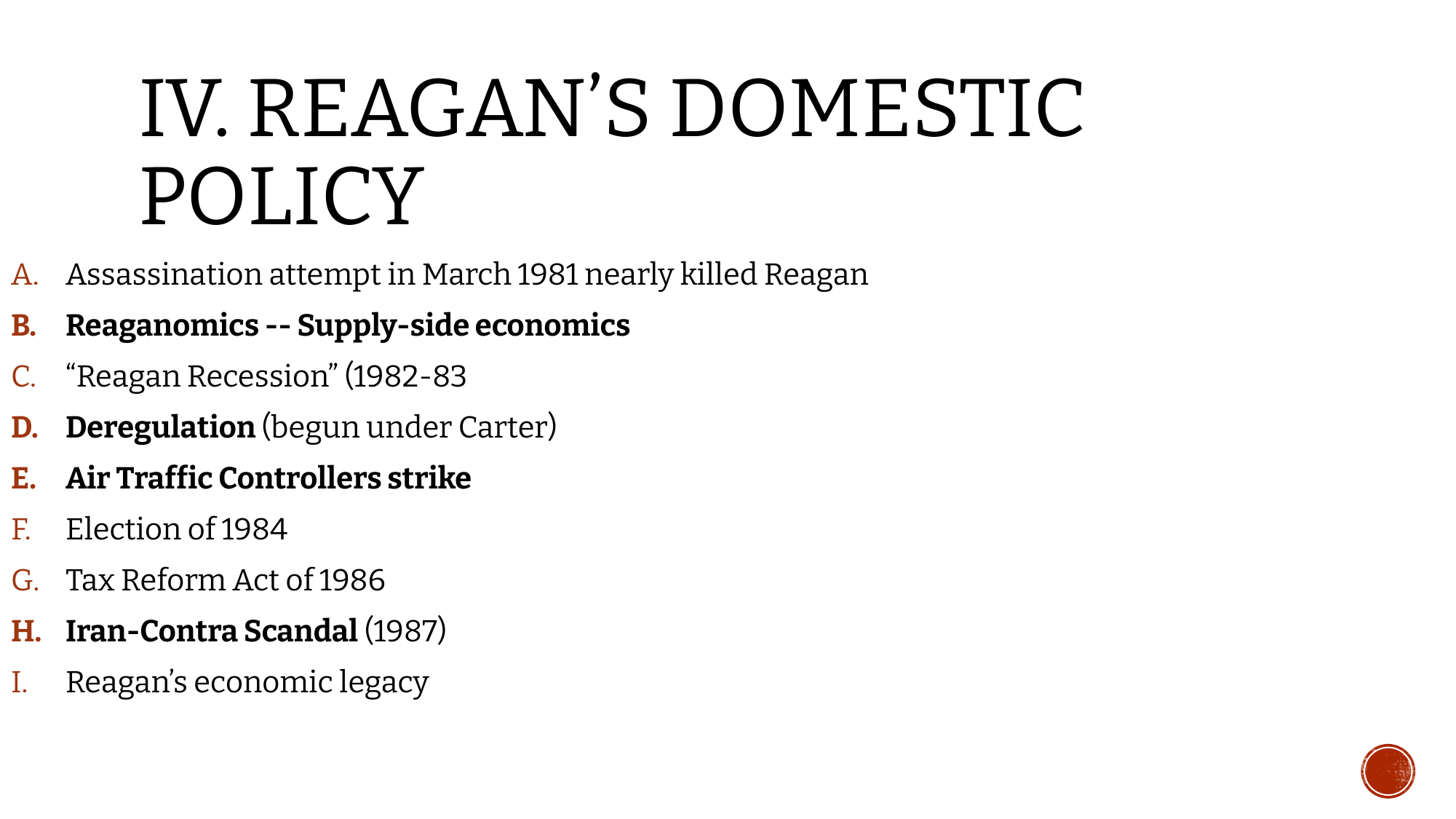

# IV. REAGAN’S DOMESTIC POLICY
Assassination attempt in March 1981 nearly killed Reagan
Reaganomics -- Supply-side economics
“Reagan Recession” (1982-83
Deregulation (begun under Carter)
Air Traffic Controllers strike
Election of 1984
Tax Reform Act of 1986
Iran-Contra Scandal (1987)
Reagan’s economic legacy